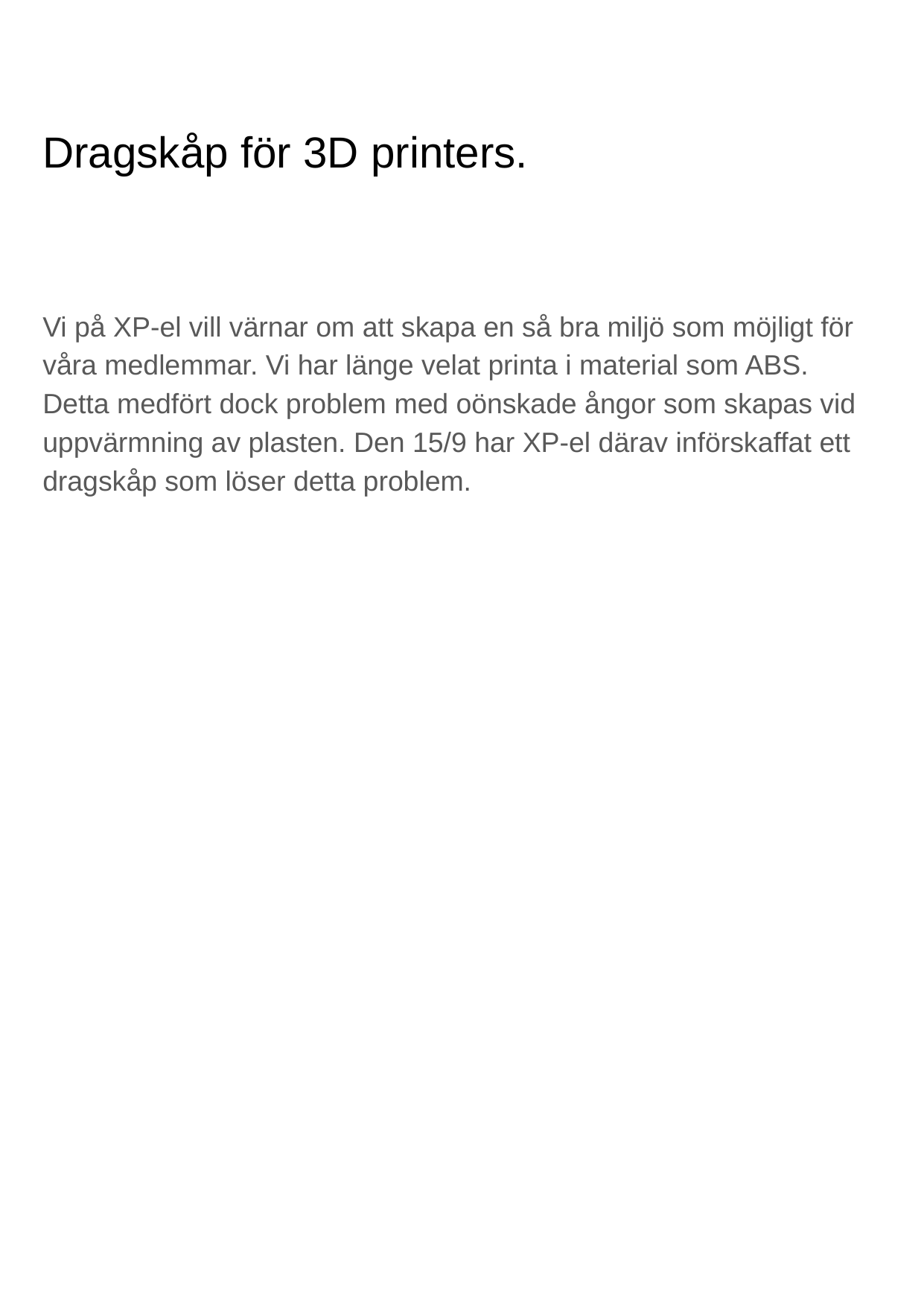

# Dragskåp för 3D printers.
Vi på XP-el vill värnar om att skapa en så bra miljö som möjligt för våra medlemmar. Vi har länge velat printa i material som ABS. Detta medfört dock problem med oönskade ångor som skapas vid uppvärmning av plasten. Den 15/9 har XP-el därav införskaffat ett dragskåp som löser detta problem.